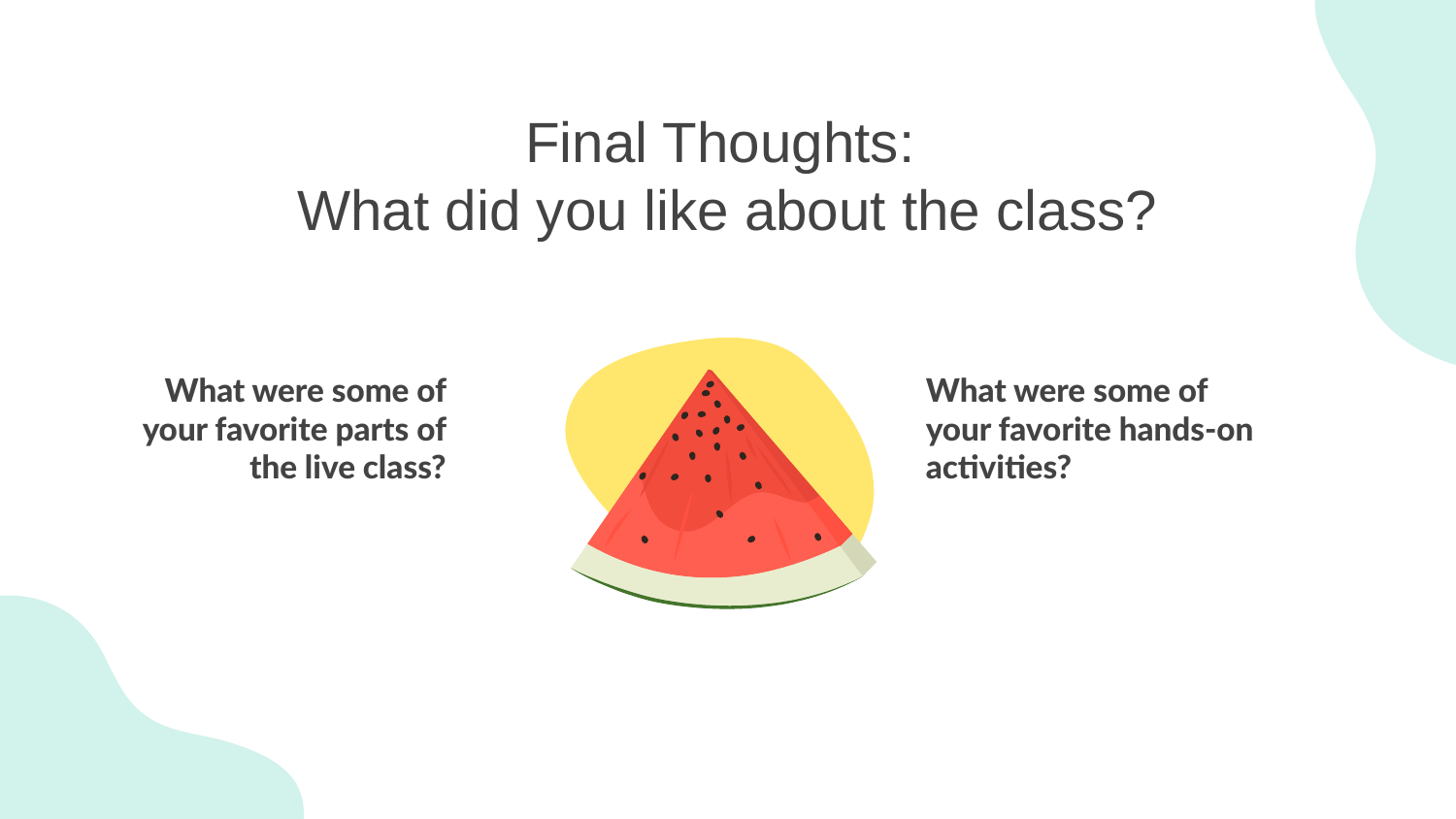

# Final Thoughts:
What did you like about the class?

What were some of your favorite parts of the live class?
What were some of your favorite hands-on activities?